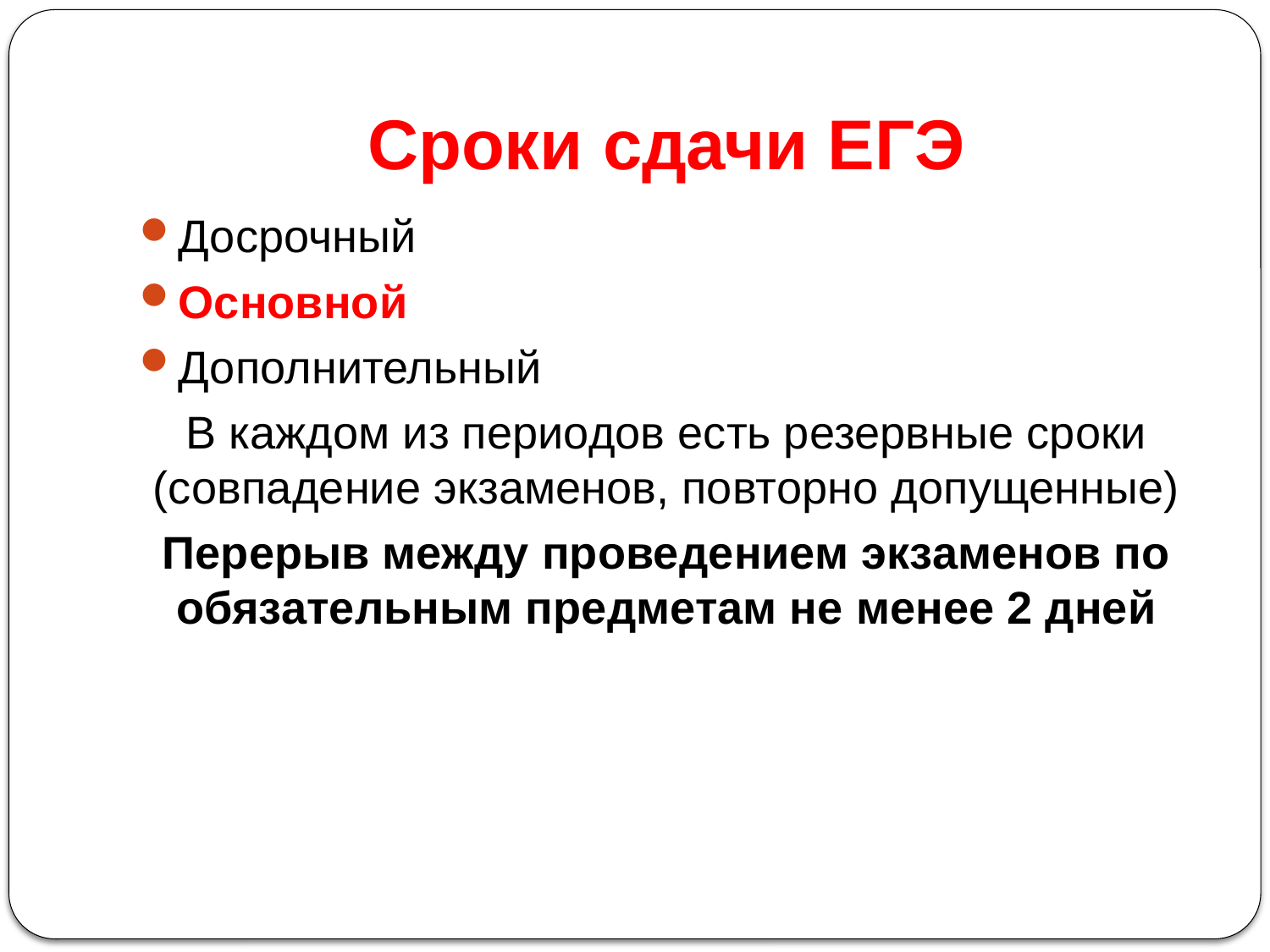

# Сроки сдачи ЕГЭ
Досрочный
Основной
Дополнительный
В каждом из периодов есть резервные сроки (совпадение экзаменов, повторно допущенные)
Перерыв между проведением экзаменов по обязательным предметам не менее 2 дней